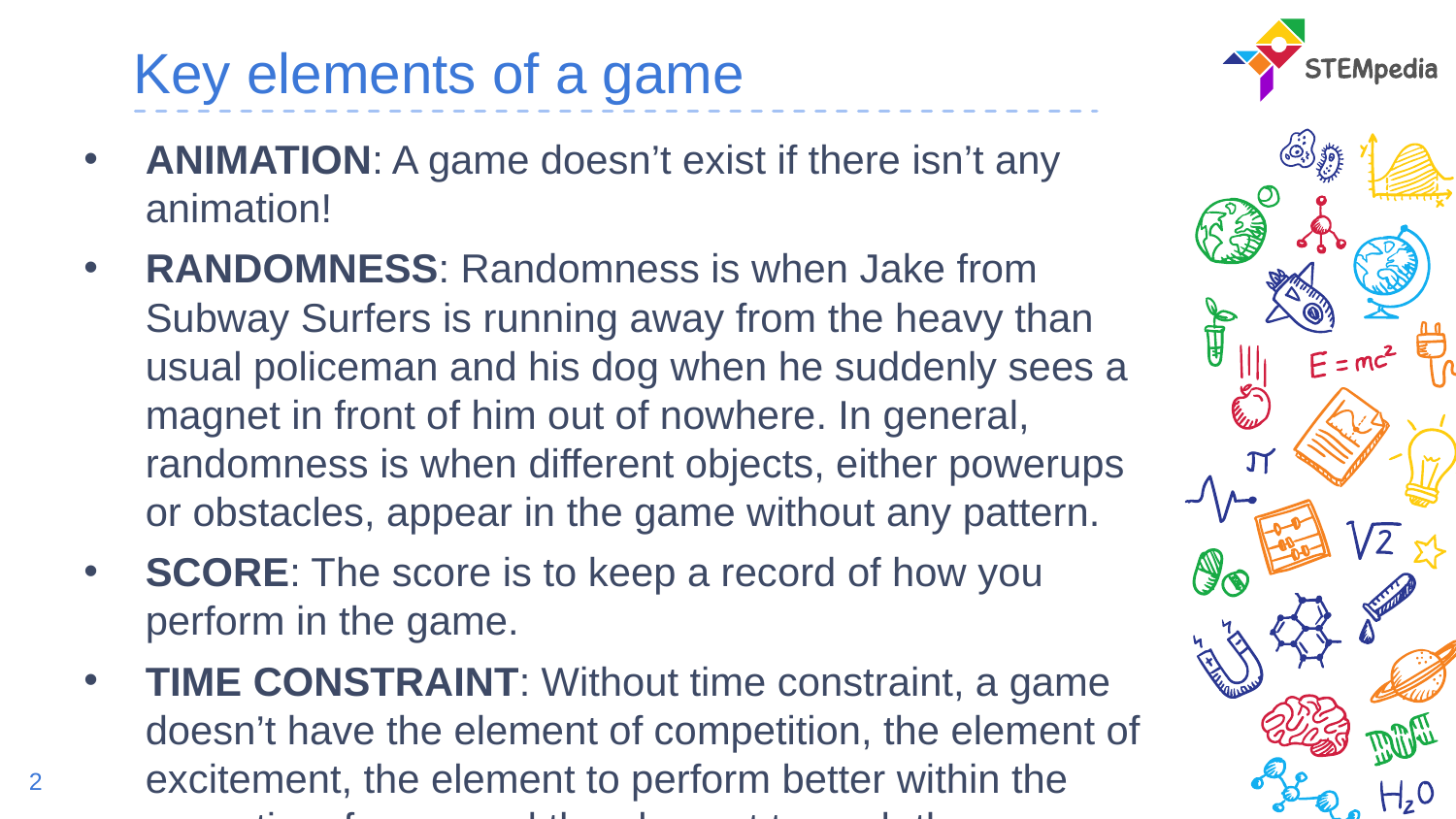

# Key elements of a game
ANIMATION: A game doesn’t exist if there isn’t any animation!
RANDOMNESS: Randomness is when Jake from Subway Surfers is running away from the heavy than usual policeman and his dog when he suddenly sees a magnet in front of him out of nowhere. In general, randomness is when different objects, either powerups or obstacles, appear in the game without any pattern.
SCORE: The score is to keep a record of how you perform in the game.
TIME CONSTRAINT: Without time constraint, a game doesn’t have the element of competition, the element of excitement, the element to perform better within the same time frame, and the element to push the boundaries.
2